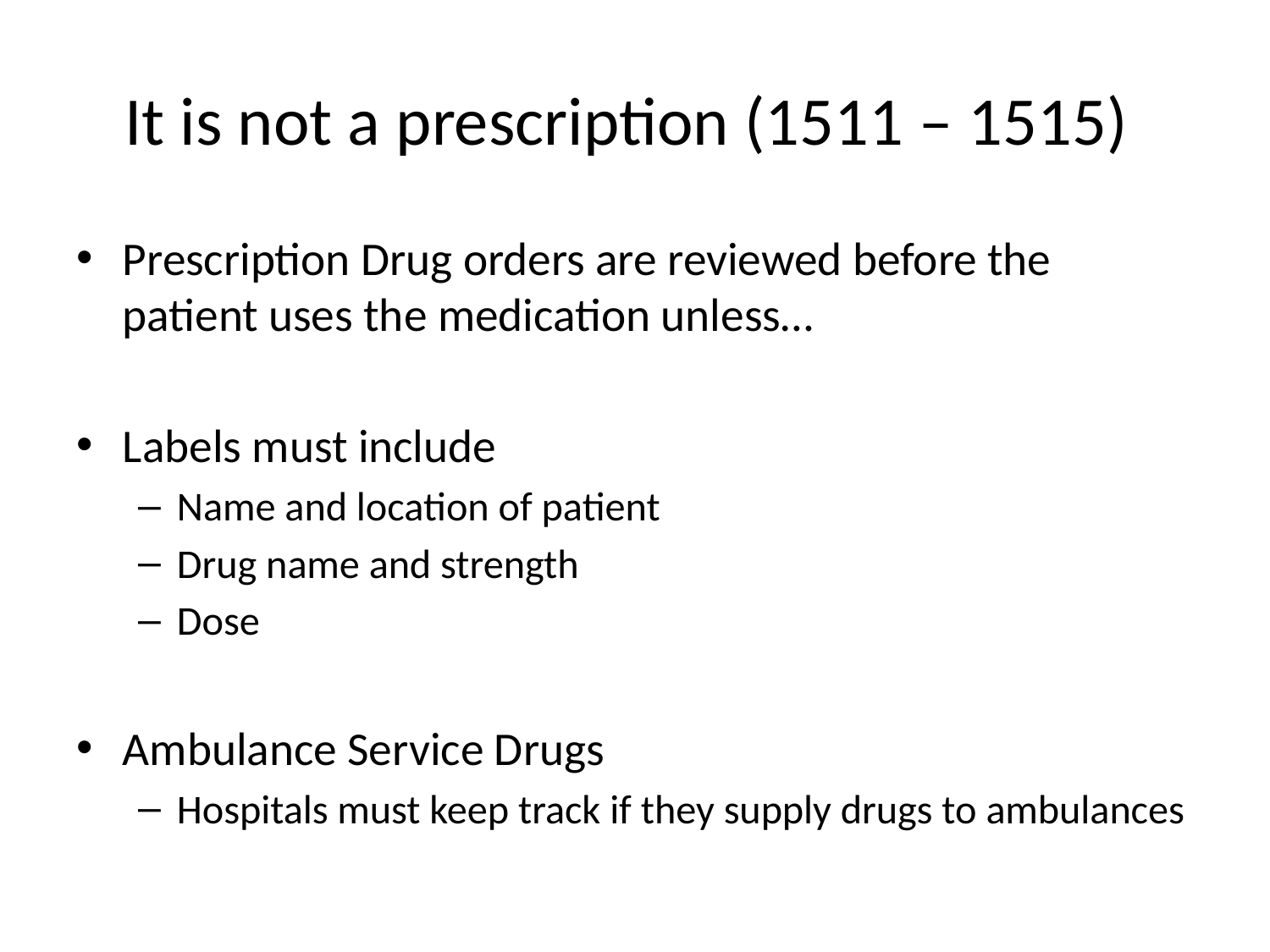

# It is not a prescription (1511 – 1515)
Prescription Drug orders are reviewed before the patient uses the medication unless…

Labels must include
Name and location of patient
Drug name and strength
Dose

Ambulance Service Drugs
Hospitals must keep track if they supply drugs to ambulances